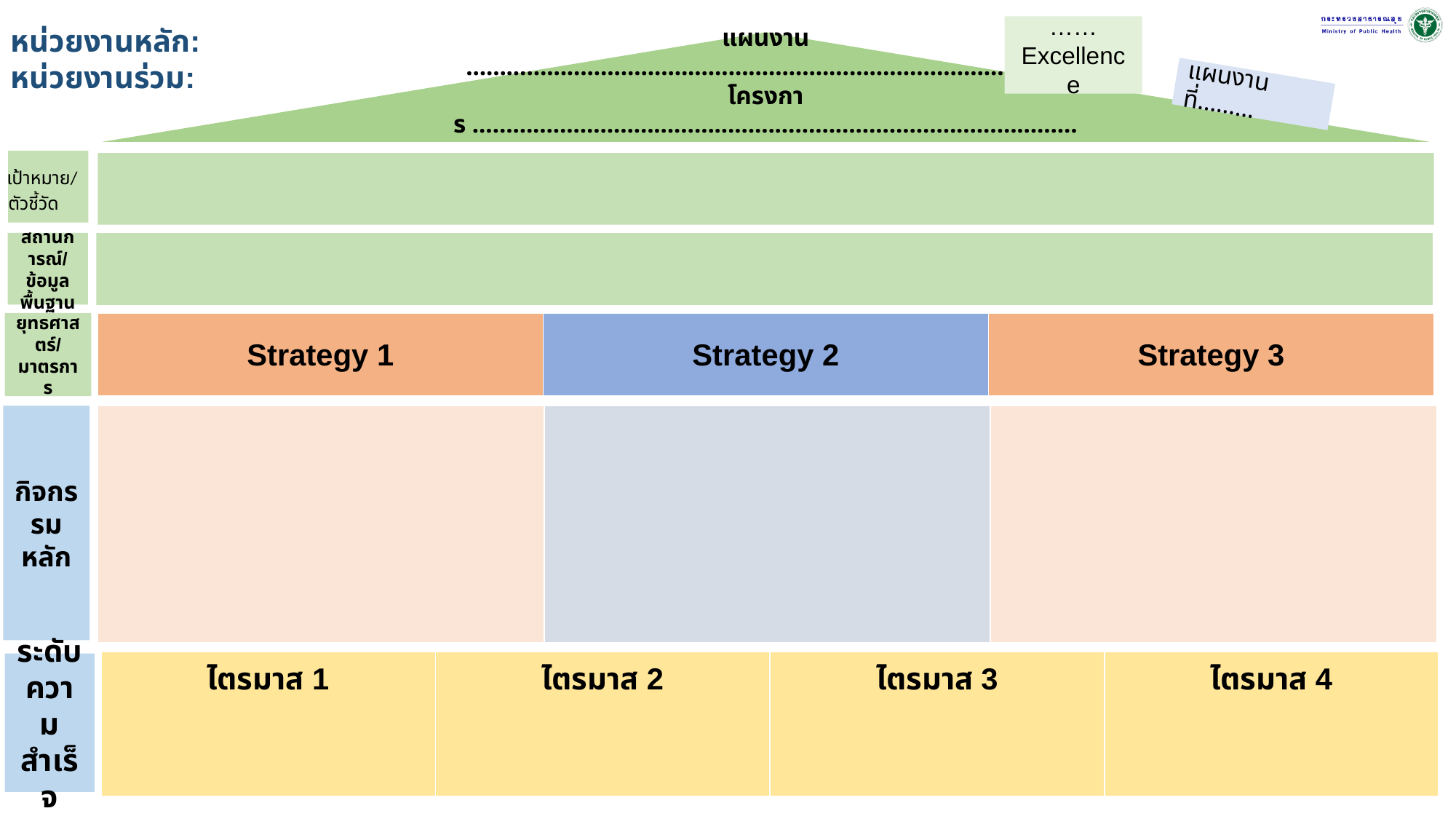

หน่วยงานหลัก:
หน่วยงานร่วม:
……
Excellence

แผนงาน ………………………………………………………………………………
โครงการ ………………………………………………………………………………………………………………………

แผนงานที่………

เป้าหมาย/
ตัวชี้วัด
สถานการณ์/ข้อมูลพื้นฐาน

| Strategy 1 | Strategy 2 | Strategy 3 |
| --- | --- | --- |
ยุทธศาสตร์/
มาตรการ
กิจกรรมหลัก
|  |  |  |
| --- | --- | --- |
| ไตรมาส 1 | ไตรมาส 2 | ไตรมาส 3 | ไตรมาส 4 |
| --- | --- | --- | --- |
ระดับความสำเร็จ